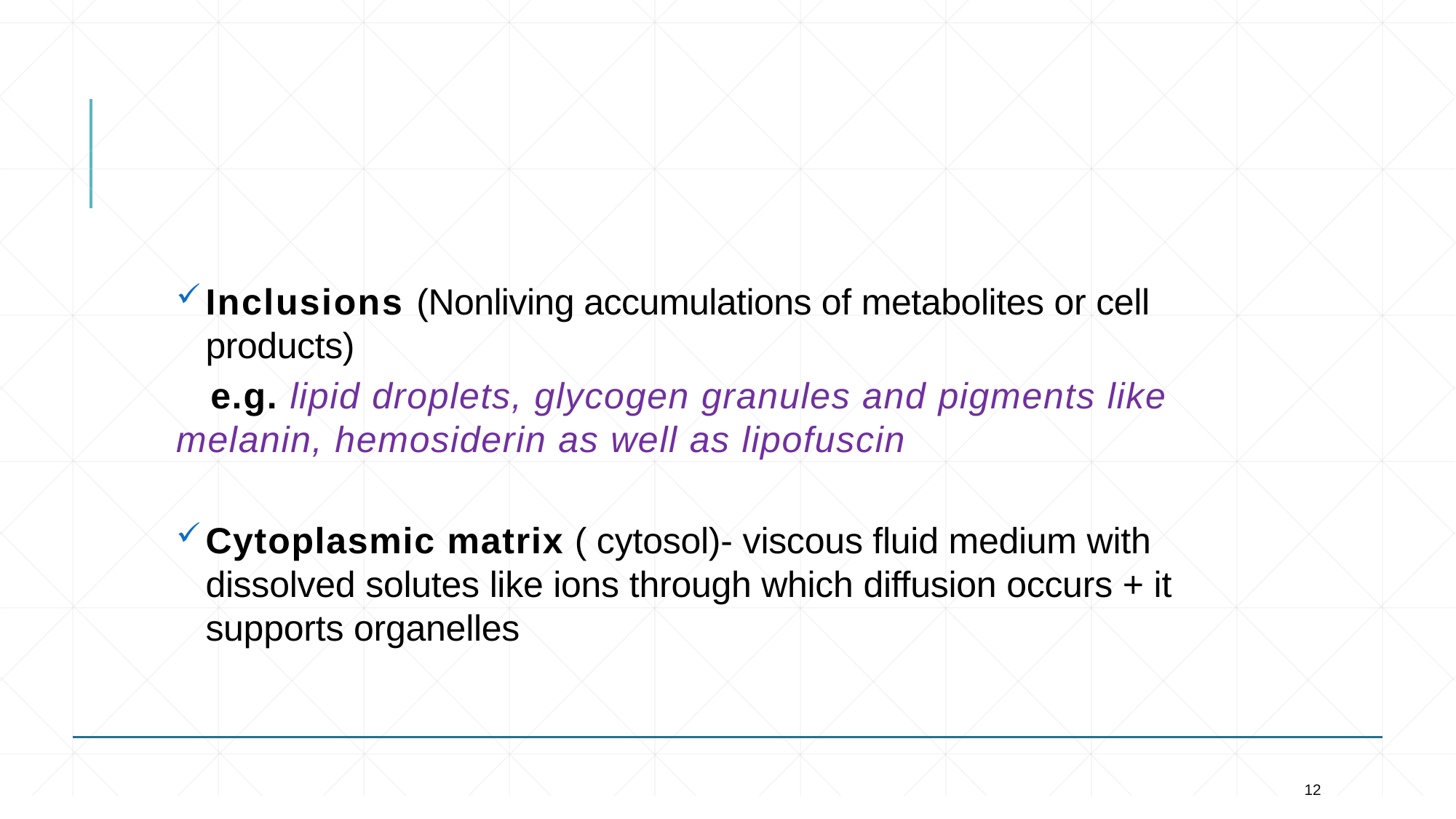

Inclusions (Nonliving accumulations of metabolites or cell products)
   e.g. lipid droplets, glycogen granules and pigments like melanin, hemosiderin as well as lipofuscin

Cytoplasmic matrix ( cytosol)- viscous fluid medium with dissolved solutes like ions through which diffusion occurs + it supports organelles

12